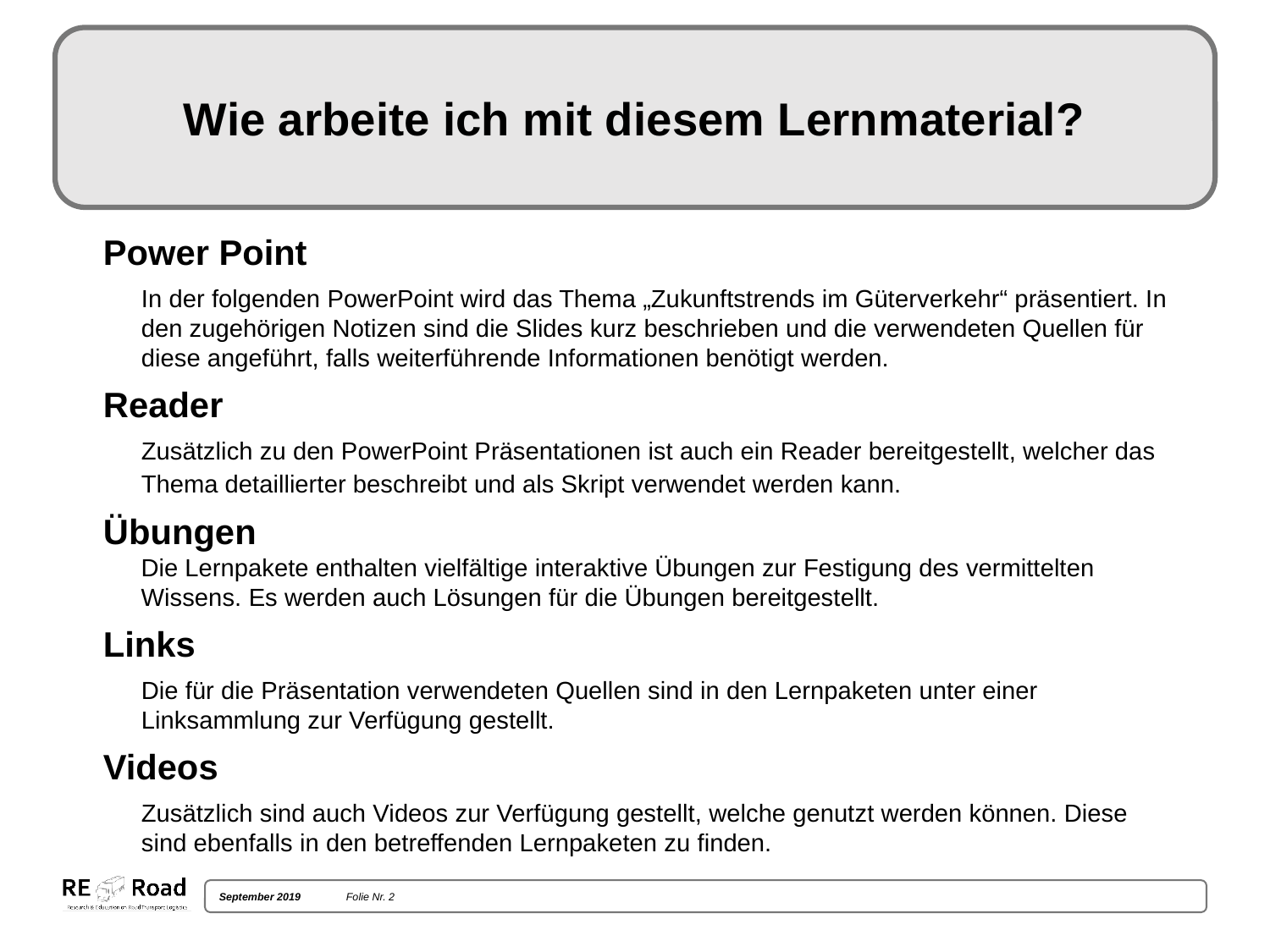

# Wie arbeite ich mit diesem Lernmaterial?
Power Point
In der folgenden PowerPoint wird das Thema „Zukunftstrends im Güterverkehr“ präsentiert. In den zugehörigen Notizen sind die Slides kurz beschrieben und die verwendeten Quellen für diese angeführt, falls weiterführende Informationen benötigt werden.
Reader
Zusätzlich zu den PowerPoint Präsentationen ist auch ein Reader bereitgestellt, welcher das Thema detaillierter beschreibt und als Skript verwendet werden kann.
Übungen
Die Lernpakete enthalten vielfältige interaktive Übungen zur Festigung des vermittelten Wissens. Es werden auch Lösungen für die Übungen bereitgestellt.
Links
Die für die Präsentation verwendeten Quellen sind in den Lernpaketen unter einer Linksammlung zur Verfügung gestellt.
Videos
Zusätzlich sind auch Videos zur Verfügung gestellt, welche genutzt werden können. Diese sind ebenfalls in den betreffenden Lernpaketen zu finden.